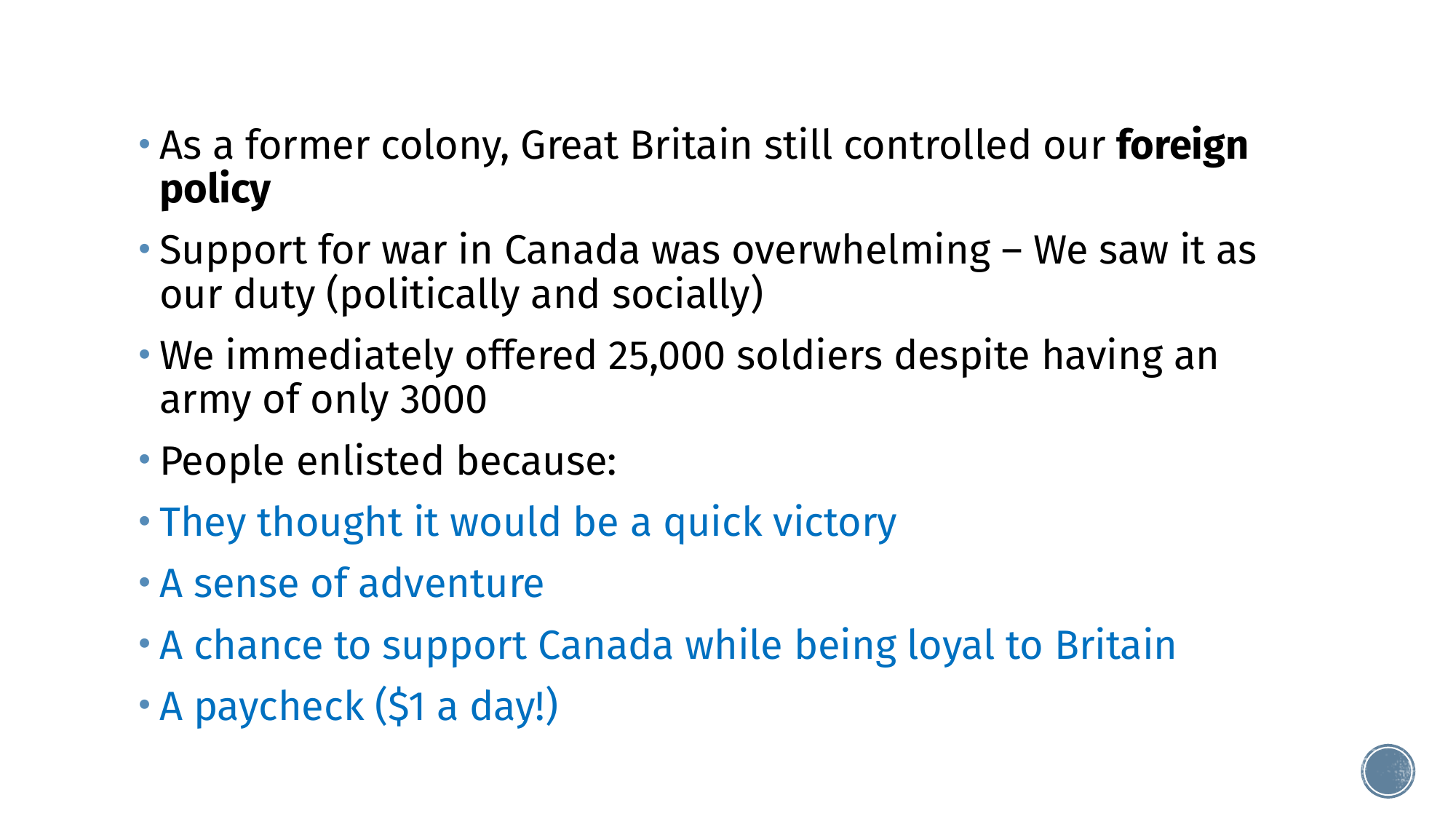

As a former colony, Great Britain still controlled our foreign policy
Support for war in Canada was overwhelming – We saw it as our duty (politically and socially)
We immediately offered 25,000 soldiers despite having an army of only 3000
People enlisted because:
They thought it would be a quick victory
A sense of adventure
A chance to support Canada while being loyal to Britain
A paycheck ($1 a day!)